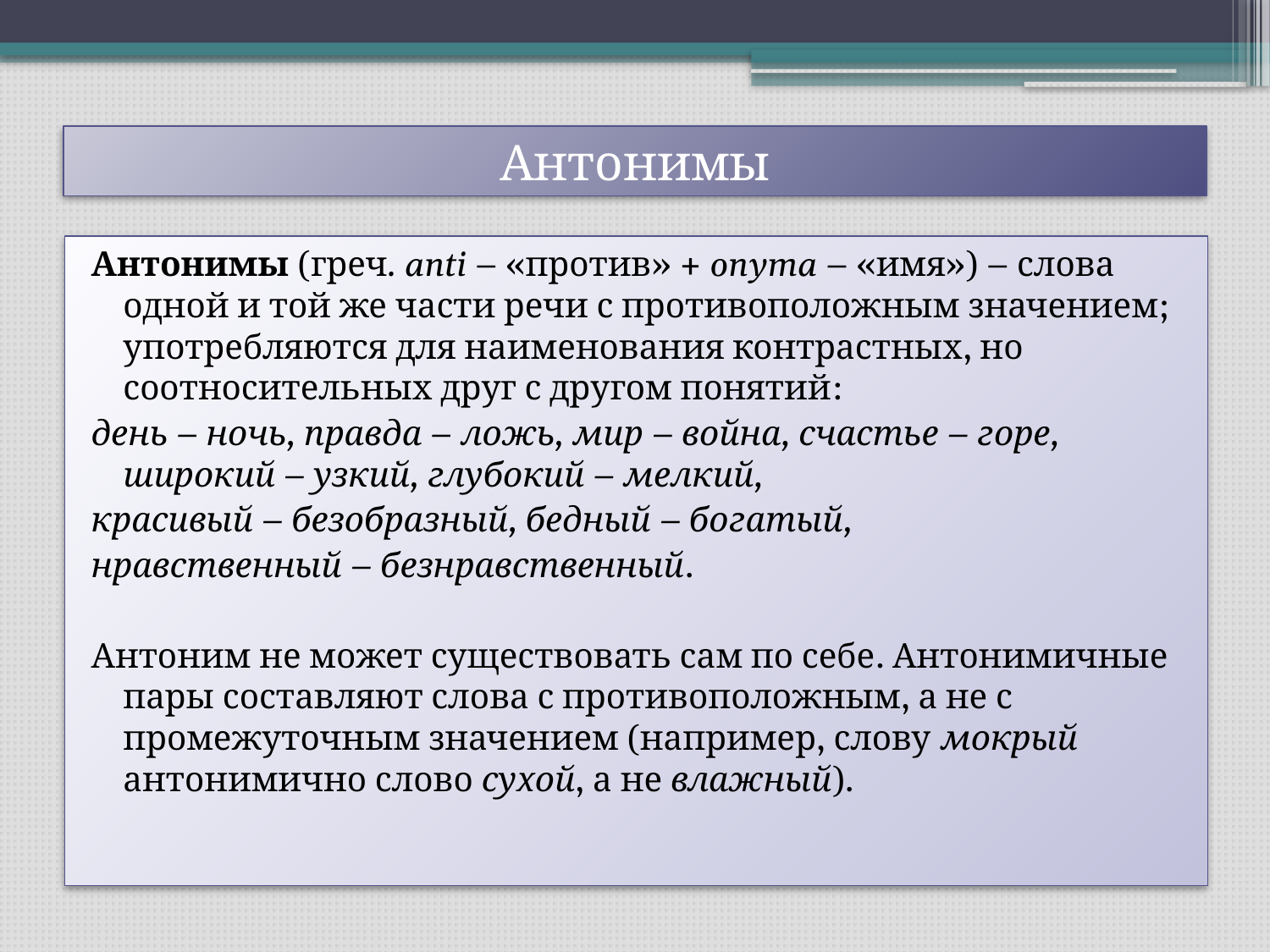

# Антонимы
Антонимы (греч. anti – «против» + onyma – «имя») – слова одной и той же части речи с противоположным значением; употребляются для наименования контрастных, но соотносительных друг с другом понятий:
день – ночь, правда – ложь, мир – война, счастье – горе, широкий – узкий, глубокий – мелкий,
красивый – безобразный, бедный – богатый,
нравственный – безнравственный.

Антоним не может существовать сам по себе. Антонимичные пары составляют слова с противоположным, а не с промежуточным значением (например, слову мокрый антонимично слово сухой, а не влажный).